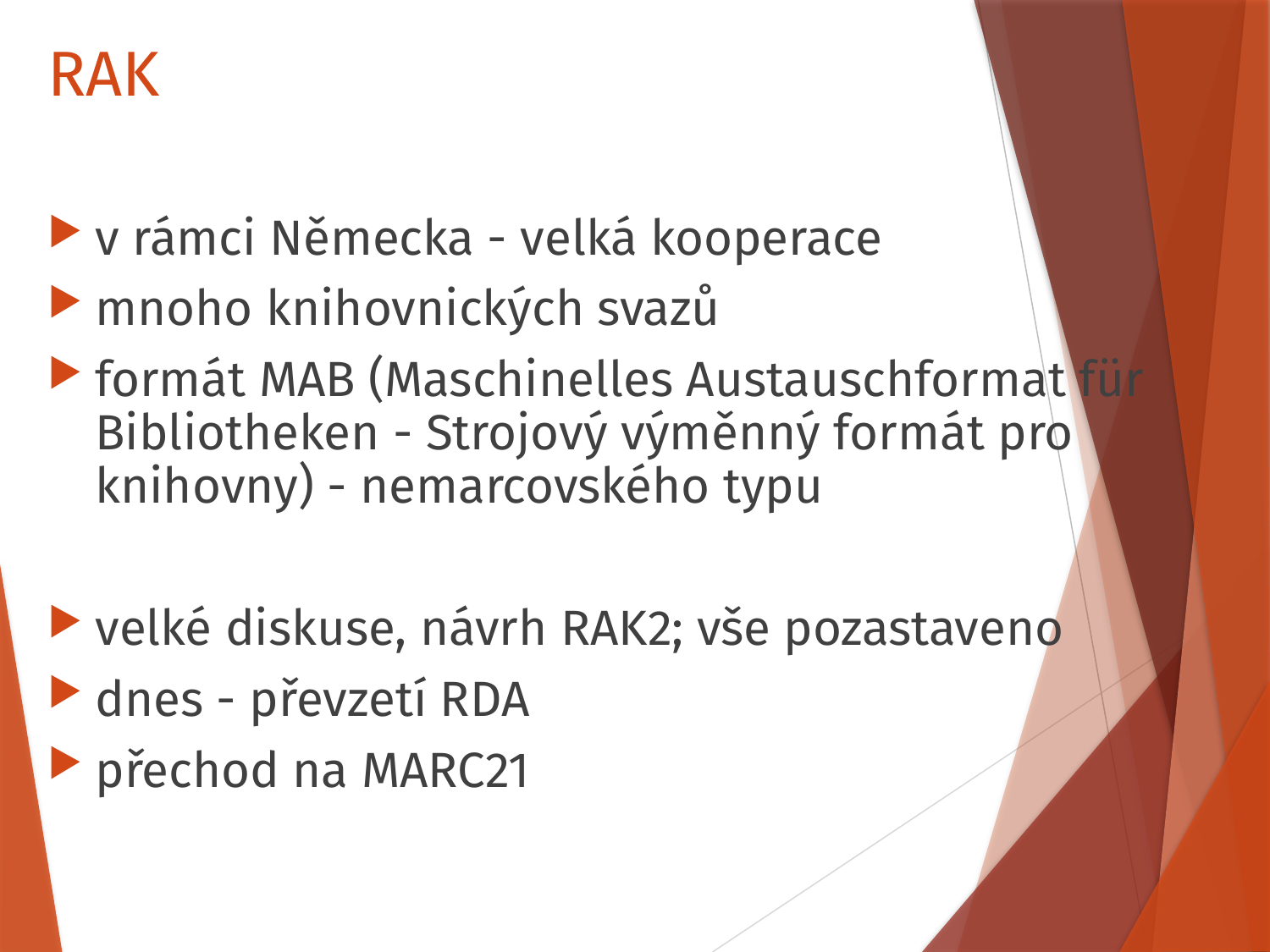

# RAK
v rámci Německa - velká kooperace
mnoho knihovnických svazů
formát MAB (Maschinelles Austauschformat für Bibliotheken - Strojový výměnný formát pro knihovny) - nemarcovského typu

velké diskuse, návrh RAK2; vše pozastaveno
dnes - převzetí RDA
přechod na MARC21